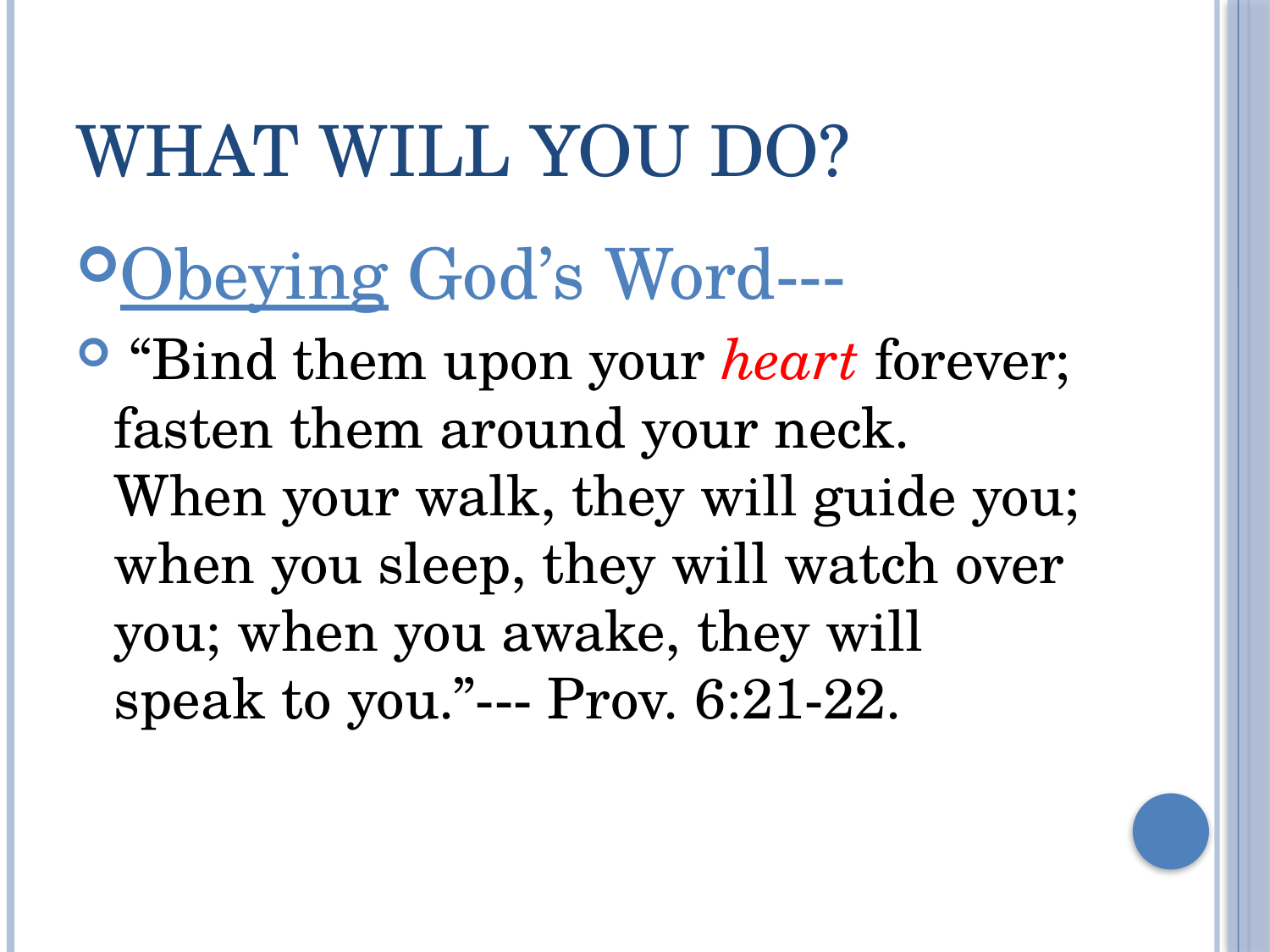

# What will you do?
Obeying God’s Word---
 “Bind them upon your heart forever; fasten them around your neck.  When your walk, they will guide you; when you sleep, they will watch over you; when you awake, they will speak to you.”--- Prov. 6:21-22.